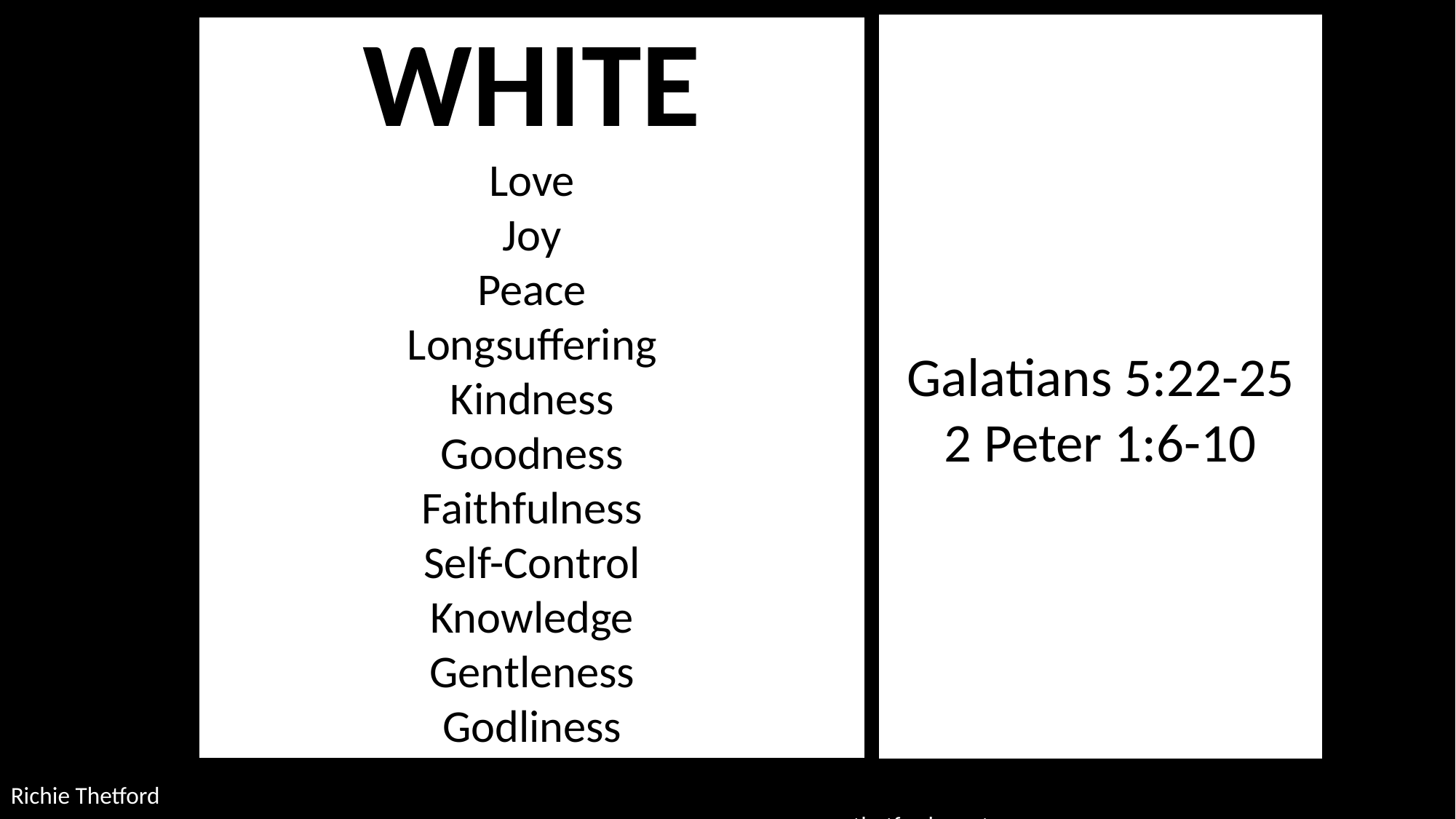

WHITE
Love
Joy
Peace
Longsuffering
Kindness
Goodness
Faithfulness
Self-Control
Knowledge
Gentleness
Godliness

Galatians 5:22-25
2 Peter 1:6-10
Richie Thetford																	       		    www.thetfordcountry.com